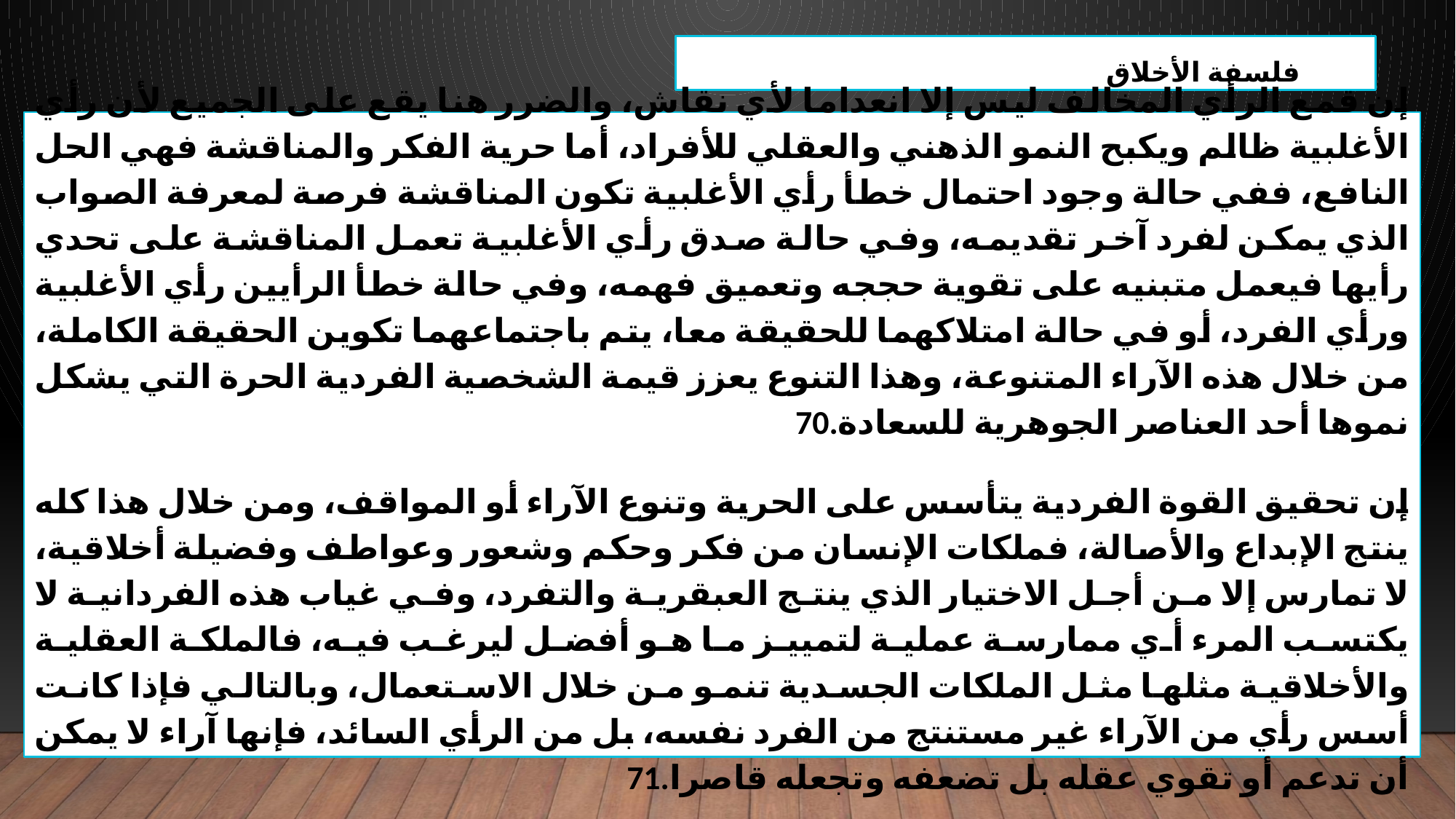

فلسفة الأخلاق
إن قمع الرأي المخالف ليس إلا انعداما لأي نقاش، والضرر هنا يقع على الجميع لأن رأي الأغلبية ظالم ويكبح النمو الذهني والعقلي للأفراد، أما حرية الفكر والمناقشة فهي الحل النافع، ففي حالة وجود احتمال خطأ رأي الأغلبية تكون المناقشة فرصة لمعرفة الصواب الذي يمكن لفرد آخر تقديمه، وفي حالة صدق رأي الأغلبية تعمل المناقشة على تحدي رأيها فيعمل متبنيه على تقوية حججه وتعميق فهمه، وفي حالة خطأ الرأيين رأي الأغلبية ورأي الفرد، أو في حالة امتلاكهما للحقيقة معا، يتم باجتماعهما تكوين الحقيقة الكاملة، من خلال هذه الآراء المتنوعة، وهذا التنوع يعزز قيمة الشخصية الفردية الحرة التي يشكل نموها أحد العناصر الجوهرية للسعادة.70
إن تحقيق القوة الفردية يتأسس على الحرية وتنوع الآراء أو المواقف، ومن خلال هذا كله ينتج الإبداع والأصالة، فملكات الإنسان من فكر وحكم وشعور وعواطف وفضيلة أخلاقية، لا تمارس إلا من أجل الاختيار الذي ينتج العبقرية والتفرد، وفي غياب هذه الفردانية لا يكتسب المرء أي ممارسة عملية لتمييز ما هو أفضل ليرغب فيه، فالملكة العقلية والأخلاقية مثلها مثل الملكات الجسدية تنمو من خلال الاستعمال، وبالتالي فإذا كانت أسس رأي من الآراء غير مستنتج من الفرد نفسه، بل من الرأي السائد، فإنها آراء لا يمكن أن تدعم أو تقوي عقله بل تضعفه وتجعله قاصرا.71